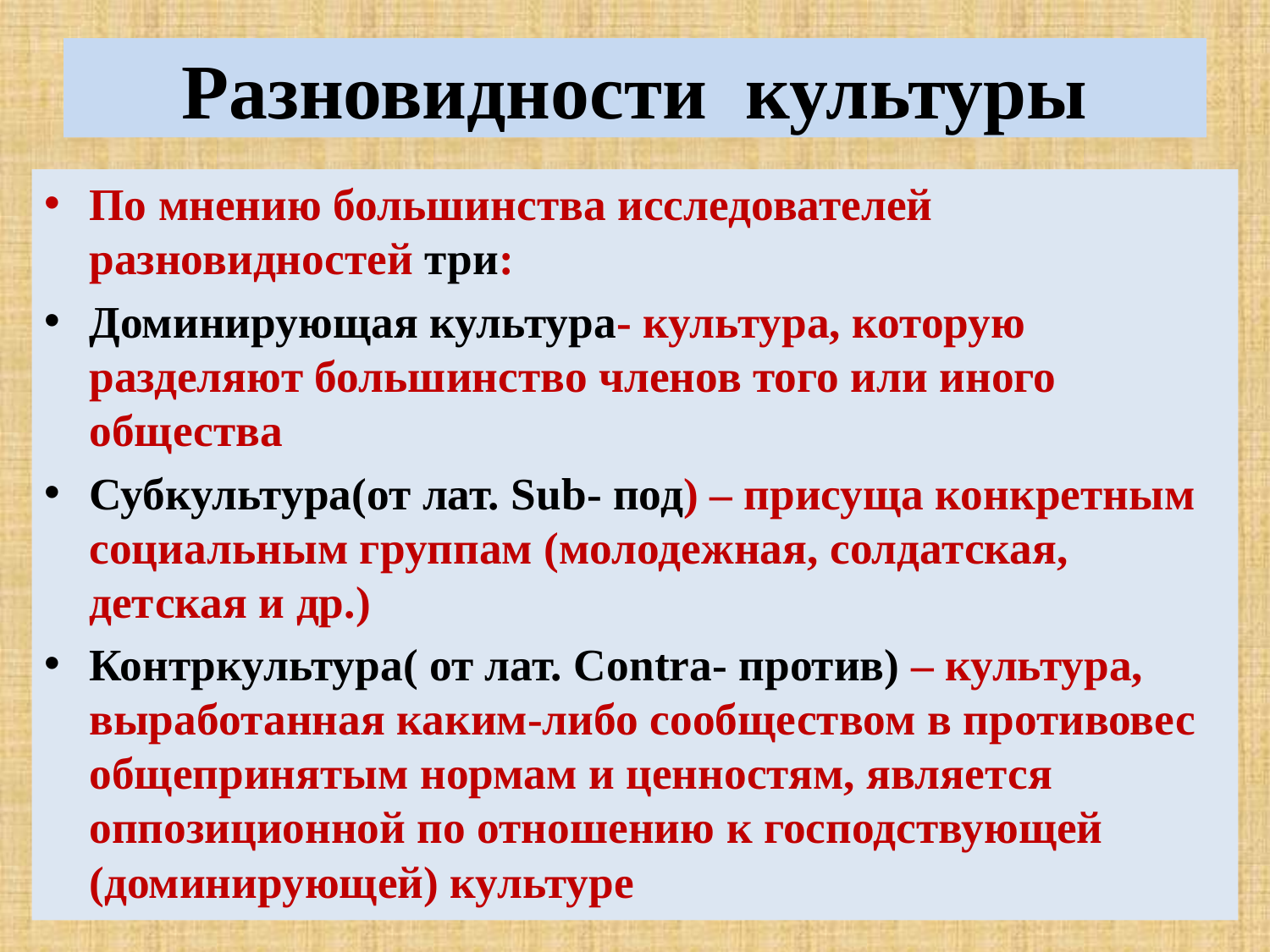

# Разновидности  культуры
По мнению большинства исследователей разновидностей три:
Доминирующая культура- культура, которую разделяют большинство членов того или иного общества
Субкультура(от лат. Sub- под) – присуща конкретным социальным группам (молодежная, солдатская, детская и др.)
Контркультура( от лат. Contra- против) – культура, выработанная каким-либо сообществом в противовес общепринятым нормам и ценностям, является оппозиционной по отношению к господствующей (доминирующей) культуре